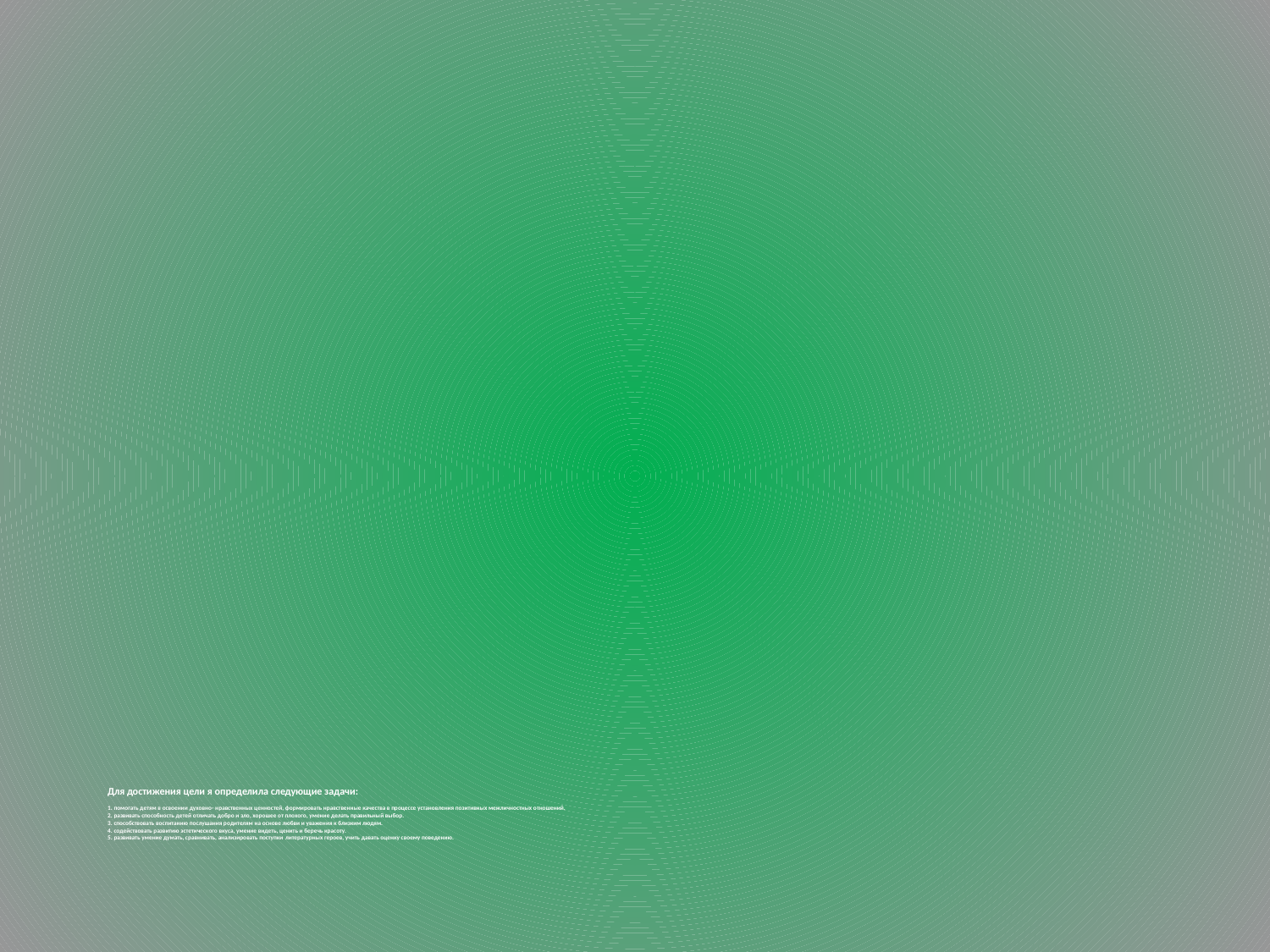

# Для достижения цели я определила следующие задачи: 1. помогать детям в освоении духовно- нравственных ценностей, формировать нравственные качества в процессе установления позитивных межличностных отношений. 2. развивать способность детей отличать добро и зло, хорошее от плохого, умение делать правильный выбор. 3. способствовать воспитанию послушания родителям на основе любви и уважения к близким людям. 4. содействовать развитию эстетического вкуса, умение видеть, ценить и беречь красоту. 5. развивать умение думать, сравнивать, анализировать поступки литературных героев, учить давать оценку своему поведению.